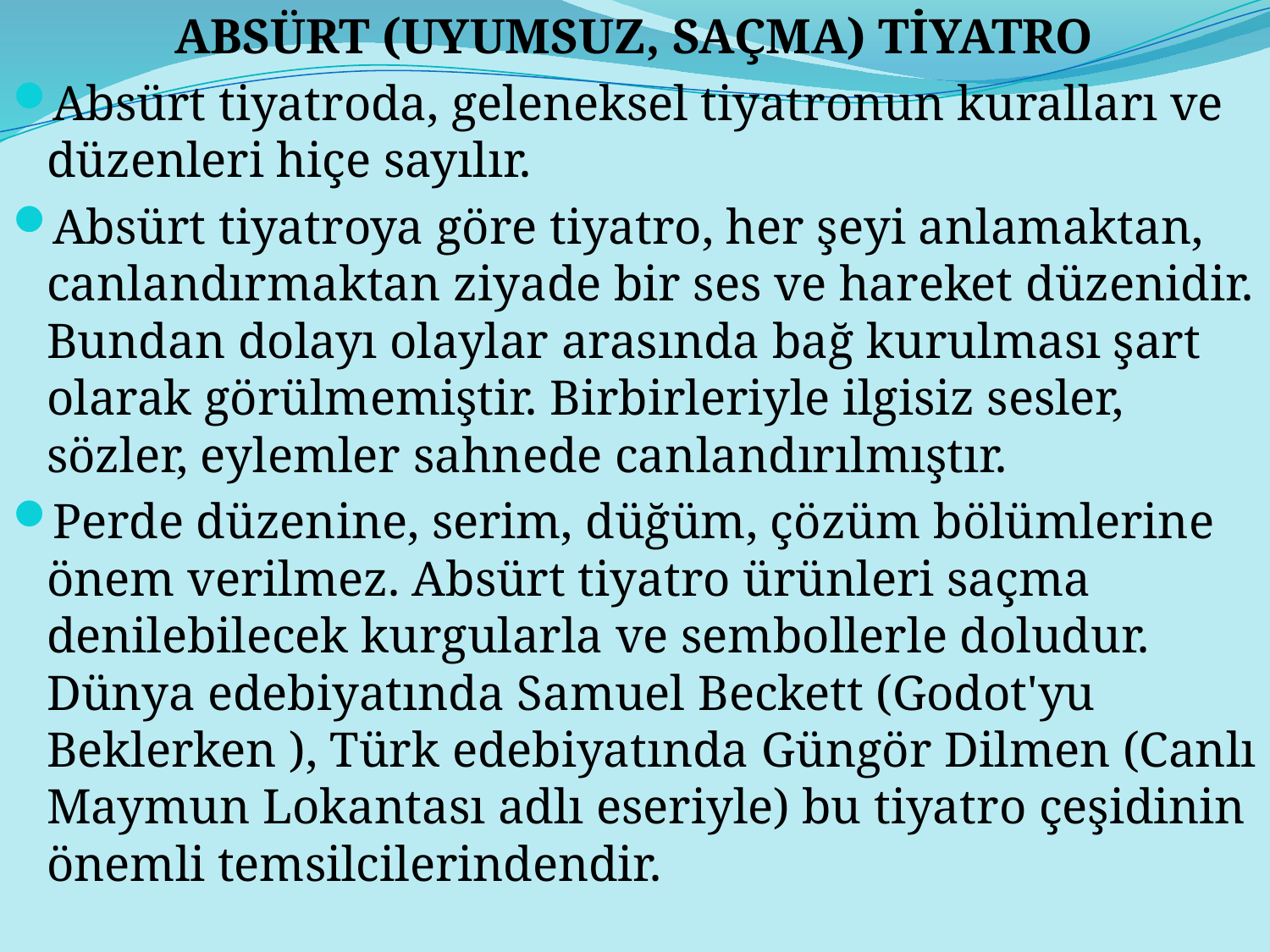

ABSÜRT (UYUMSUZ, SAÇMA) TİYATRO
Absürt tiyatroda, geleneksel tiyatronun kuralları ve düzenleri hiçe sayılır.
Absürt tiyatroya göre tiyatro, her şeyi anlamaktan, canlandırmaktan ziyade bir ses ve hareket düzenidir. Bundan dolayı olaylar arasında bağ kurulması şart olarak görülmemiştir. Birbirleriyle ilgisiz sesler, sözler, eylemler sahnede canlandırılmıştır.
Perde düzenine, serim, düğüm, çözüm bölümlerine önem verilmez. Absürt tiyatro ürünleri saçma denilebilecek kurgularla ve sembollerle doludur. Dünya edebiyatında Samuel Beckett (Godot'yu Beklerken ), Türk edebiyatında Güngör Dilmen (Canlı Maymun Lokantası adlı eseriyle) bu tiyatro çeşidinin önemli temsilcilerindendir.